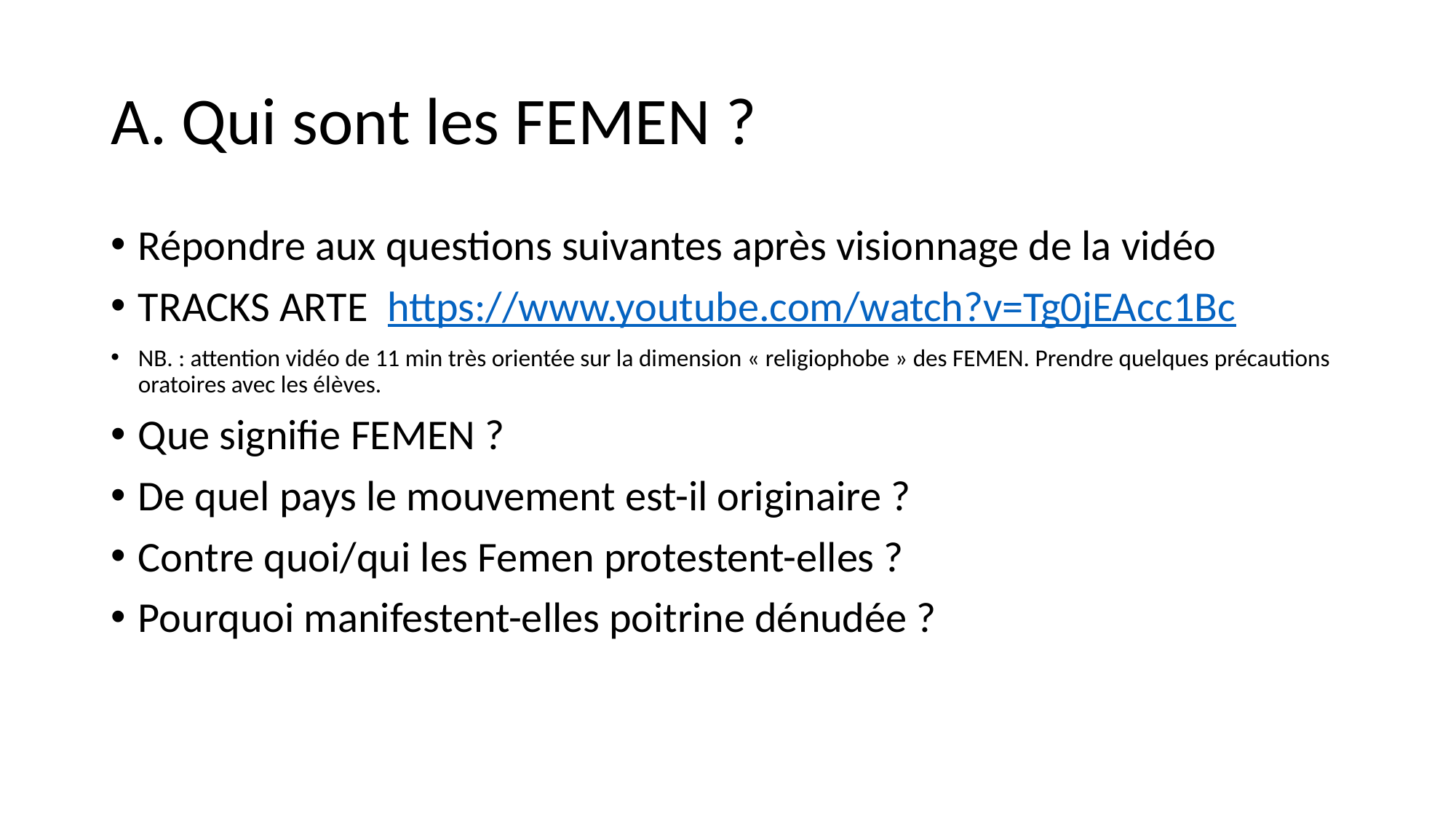

# A. Qui sont les FEMEN ?
Répondre aux questions suivantes après visionnage de la vidéo
TRACKS ARTE  https://www.youtube.com/watch?v=Tg0jEAcc1Bc
NB. : attention vidéo de 11 min très orientée sur la dimension « religiophobe » des FEMEN. Prendre quelques précautions oratoires avec les élèves.
Que signifie FEMEN ?
De quel pays le mouvement est-il originaire ?
Contre quoi/qui les Femen protestent-elles ?
Pourquoi manifestent-elles poitrine dénudée ?